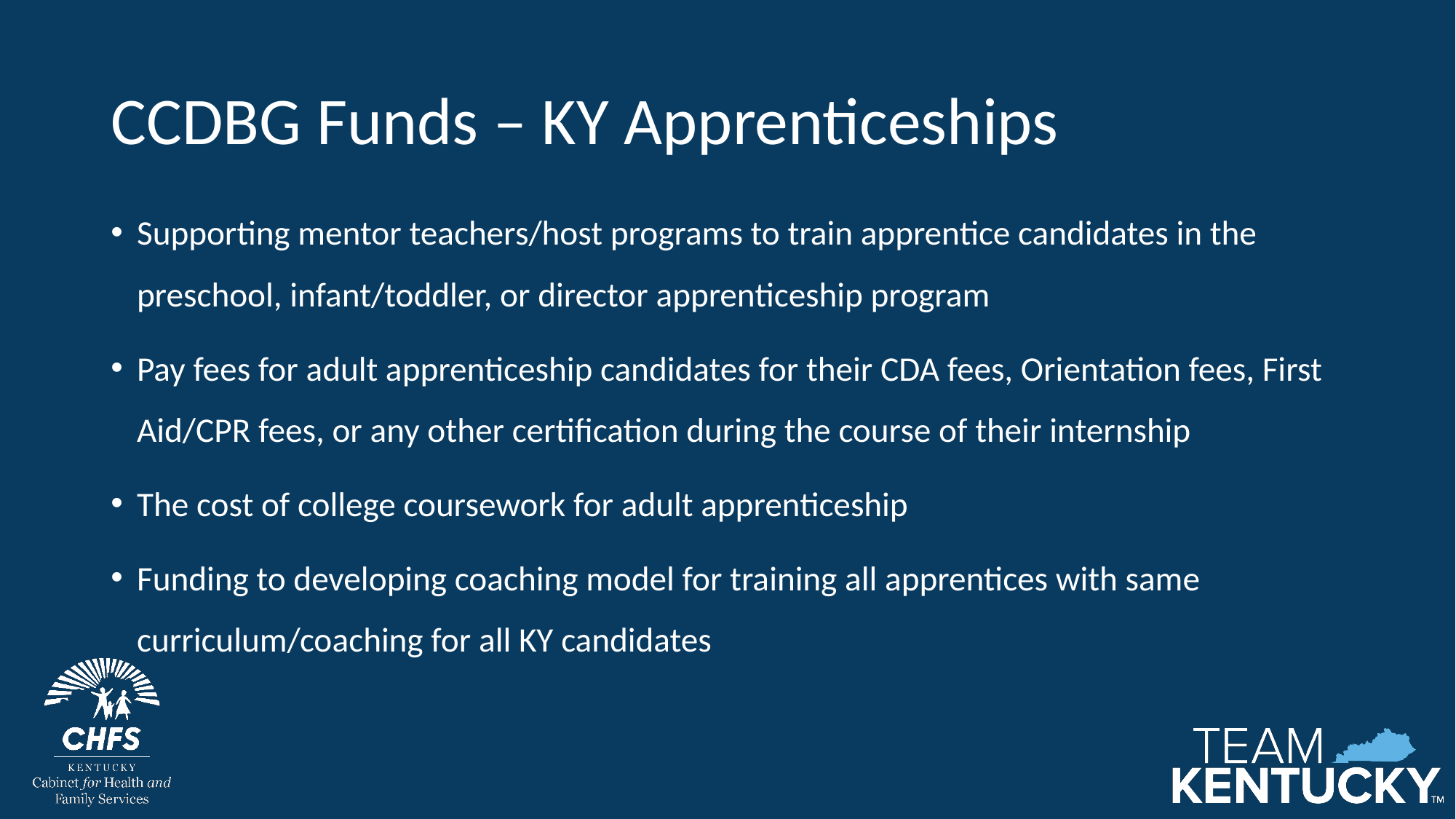

# CCDBG Funds – KY Apprenticeships
Supporting mentor teachers/host programs to train apprentice candidates in the preschool, infant/toddler, or director apprenticeship program
Pay fees for adult apprenticeship candidates for their CDA fees, Orientation fees, First Aid/CPR fees, or any other certification during the course of their internship
The cost of college coursework for adult apprenticeship
Funding to developing coaching model for training all apprentices with same curriculum/coaching for all KY candidates